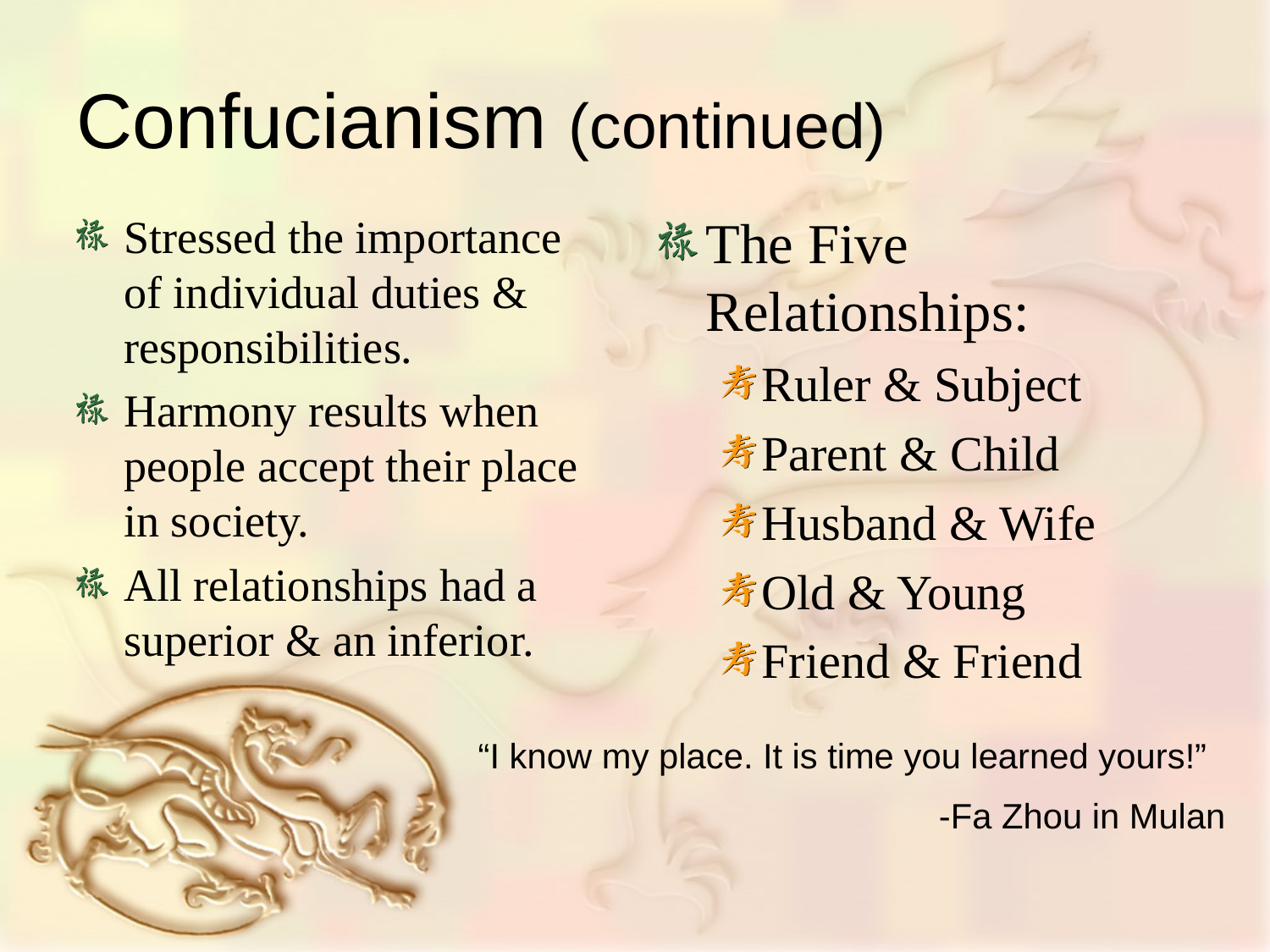

# Confucianism (continued)
Stressed the importance of individual duties & responsibilities.
Harmony results when people accept their place in society.
All relationships had a superior & an inferior.
The Five Relationships:
Ruler & Subject
Parent & Child
Husband & Wife
Old & Young
Friend & Friend
“I know my place. It is time you learned yours!”
-Fa Zhou in Mulan